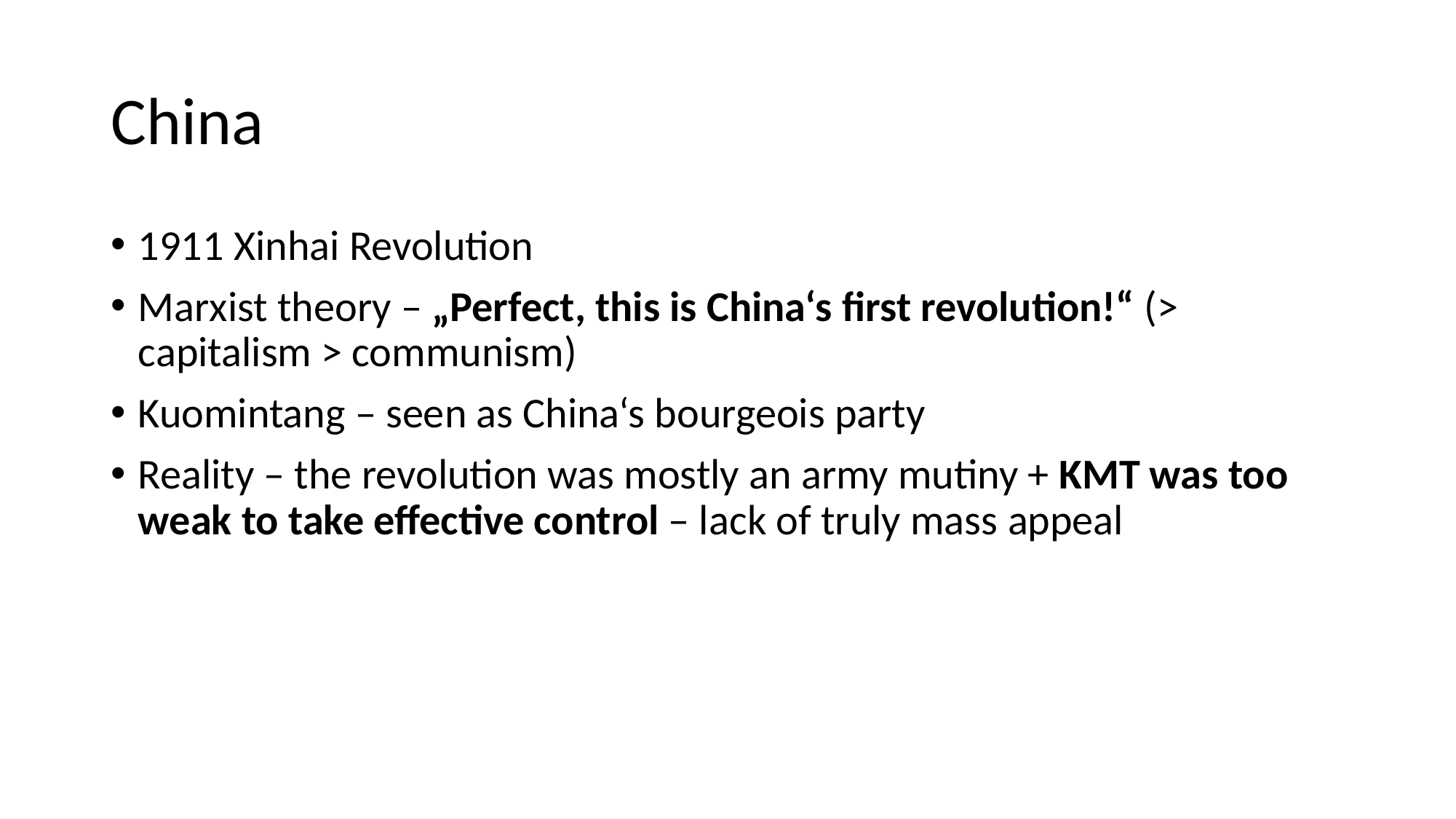

# China
1911 Xinhai Revolution
Marxist theory – „Perfect, this is China‘s first revolution!“ (> capitalism > communism)
Kuomintang – seen as China‘s bourgeois party
Reality – the revolution was mostly an army mutiny + KMT was too weak to take effective control – lack of truly mass appeal